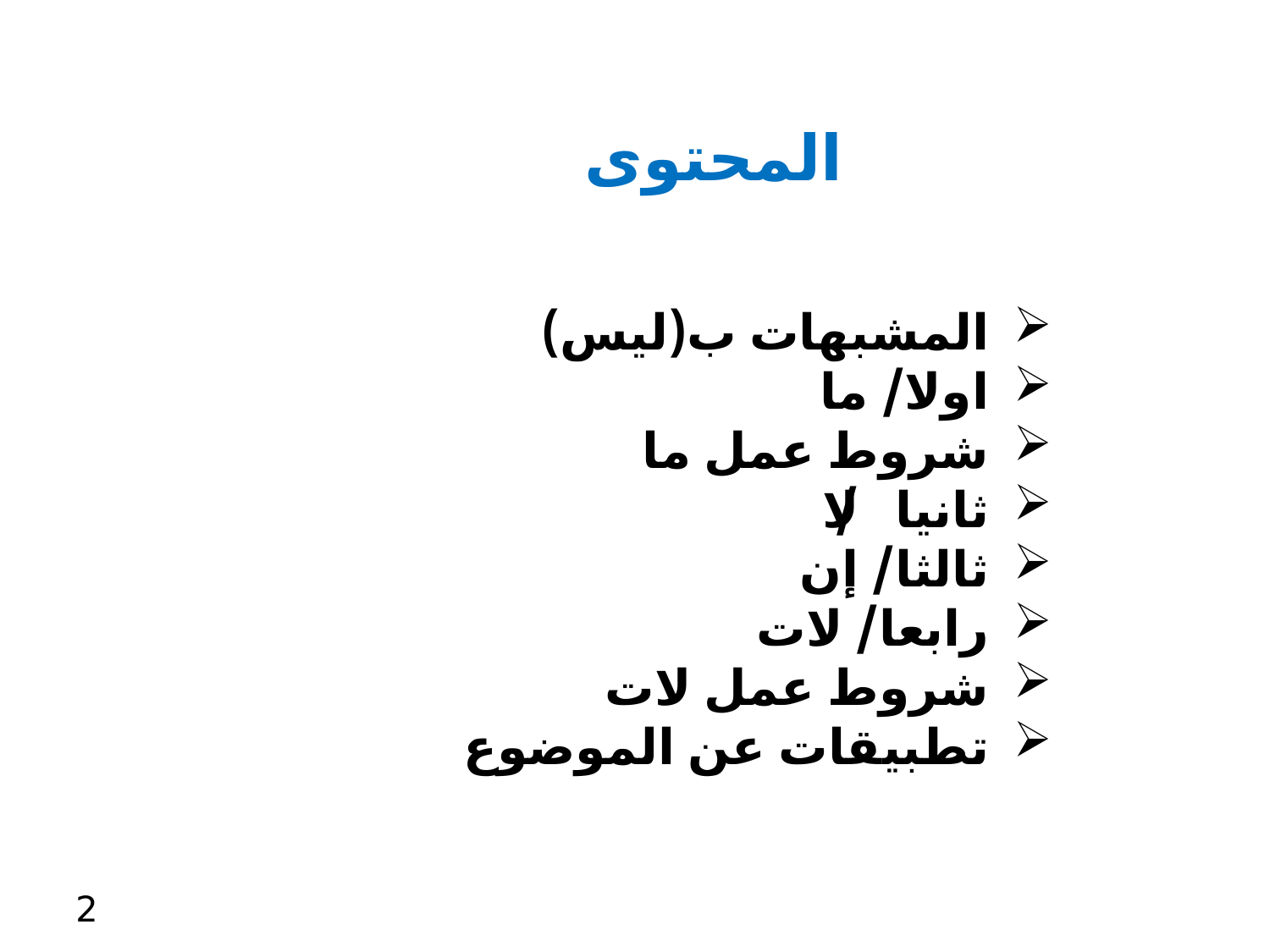

المحتوى

المشبهات ب(ليس)
اولا/ ما
شروط عمل ما
ثانيا/ لا
ثالثا/ إن
رابعا/ لات
شروط عمل لات
تطبيقات عن الموضوع

2